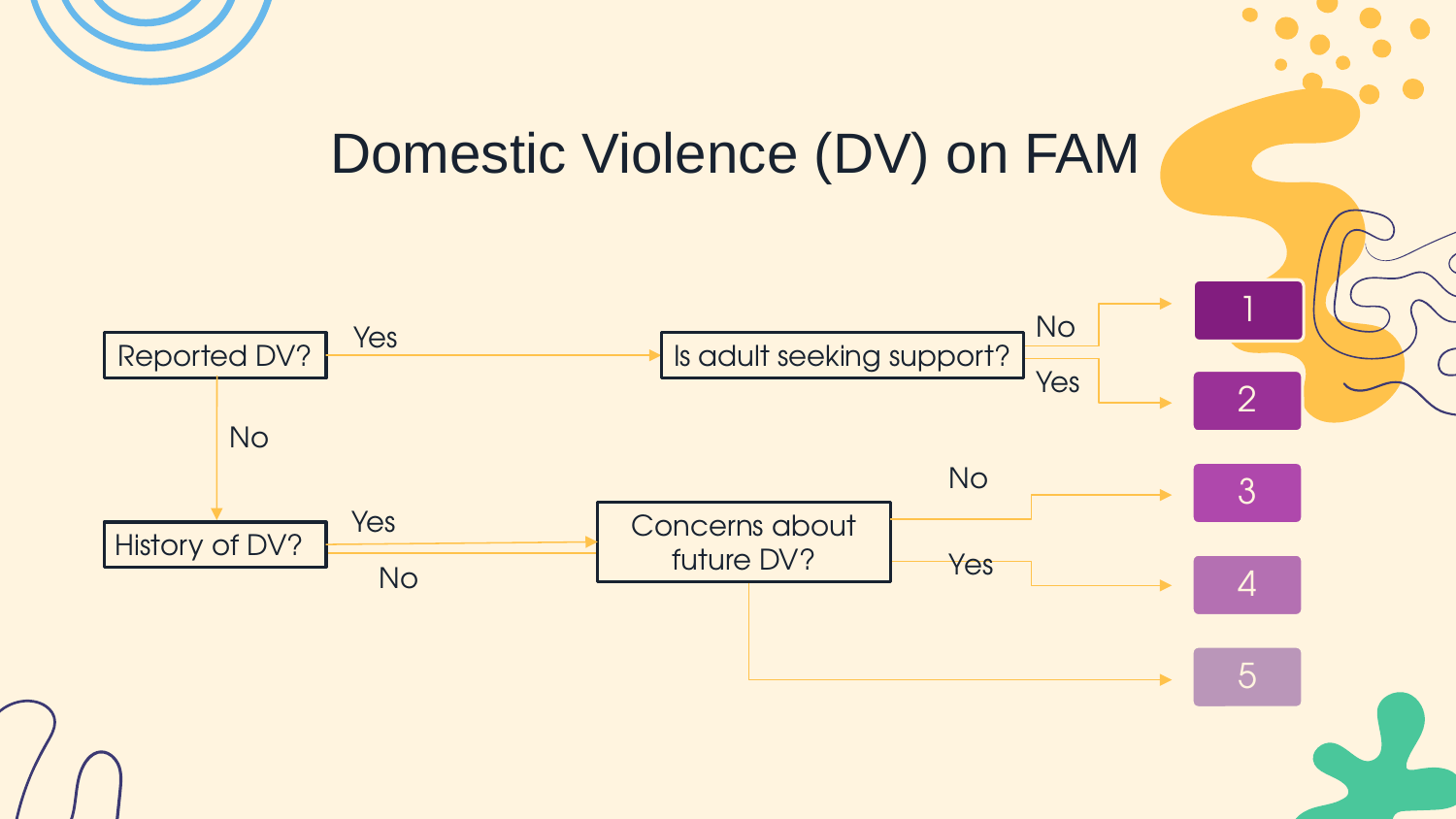

# Domestic Violence (DV) on FAM

1
No
Yes
Reported DV?
Is adult seeking support?
Yes

2
No
No
Yes
Concerns about future DV?
History of DV?
Yes
No

3

4

5